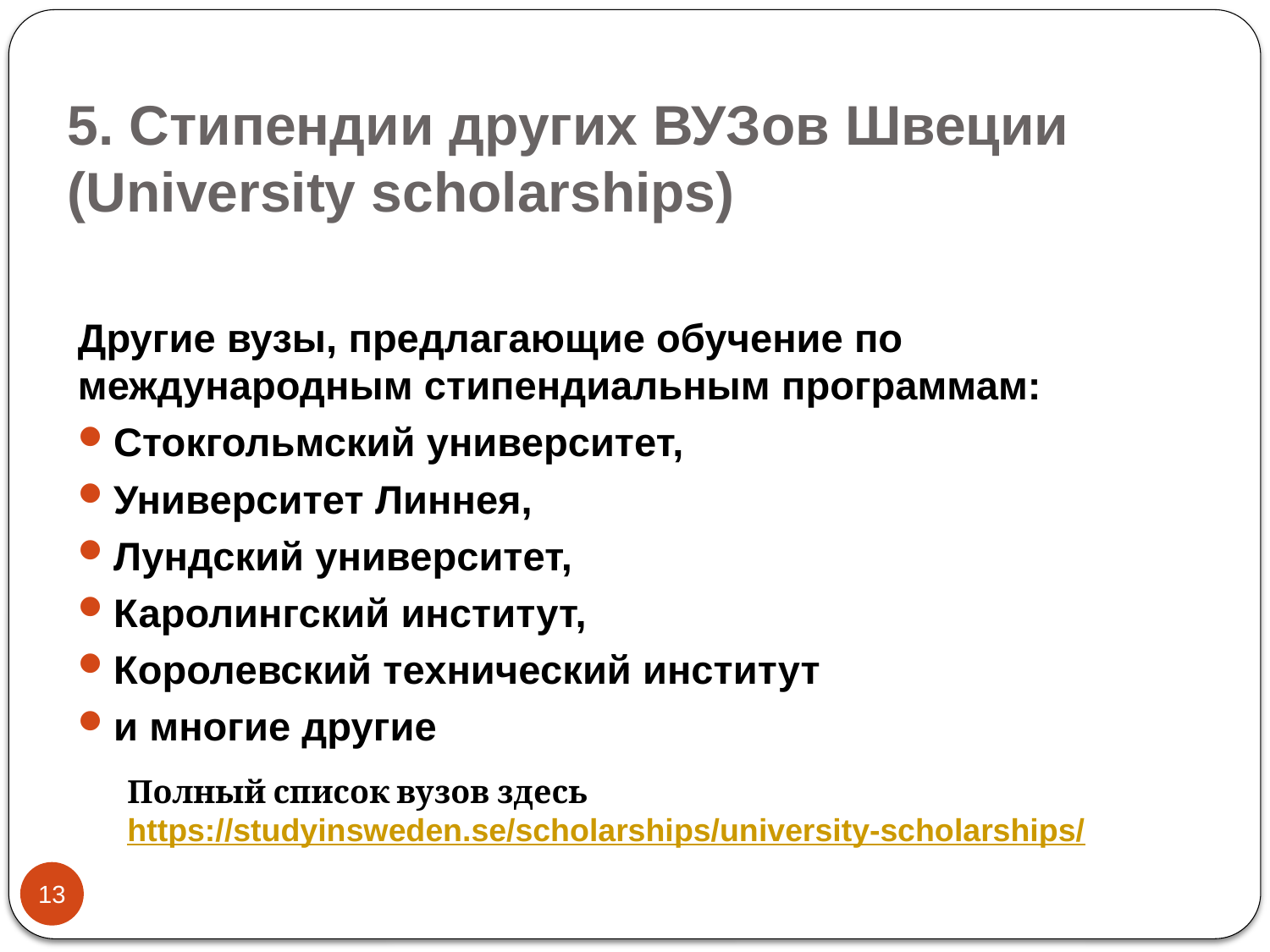

# 5. Стипендии других ВУЗов Швеции (University scholarships)
Другие вузы, предлагающие обучение по международным стипендиальным программам:
Стокгольмский университет,
Университет Линнея,
Лундский университет,
Каролингский институт,
Королевский технический институт
и многие другие
Полный список вузов здесь https://studyinsweden.se/scholarships/university-scholarships/
13